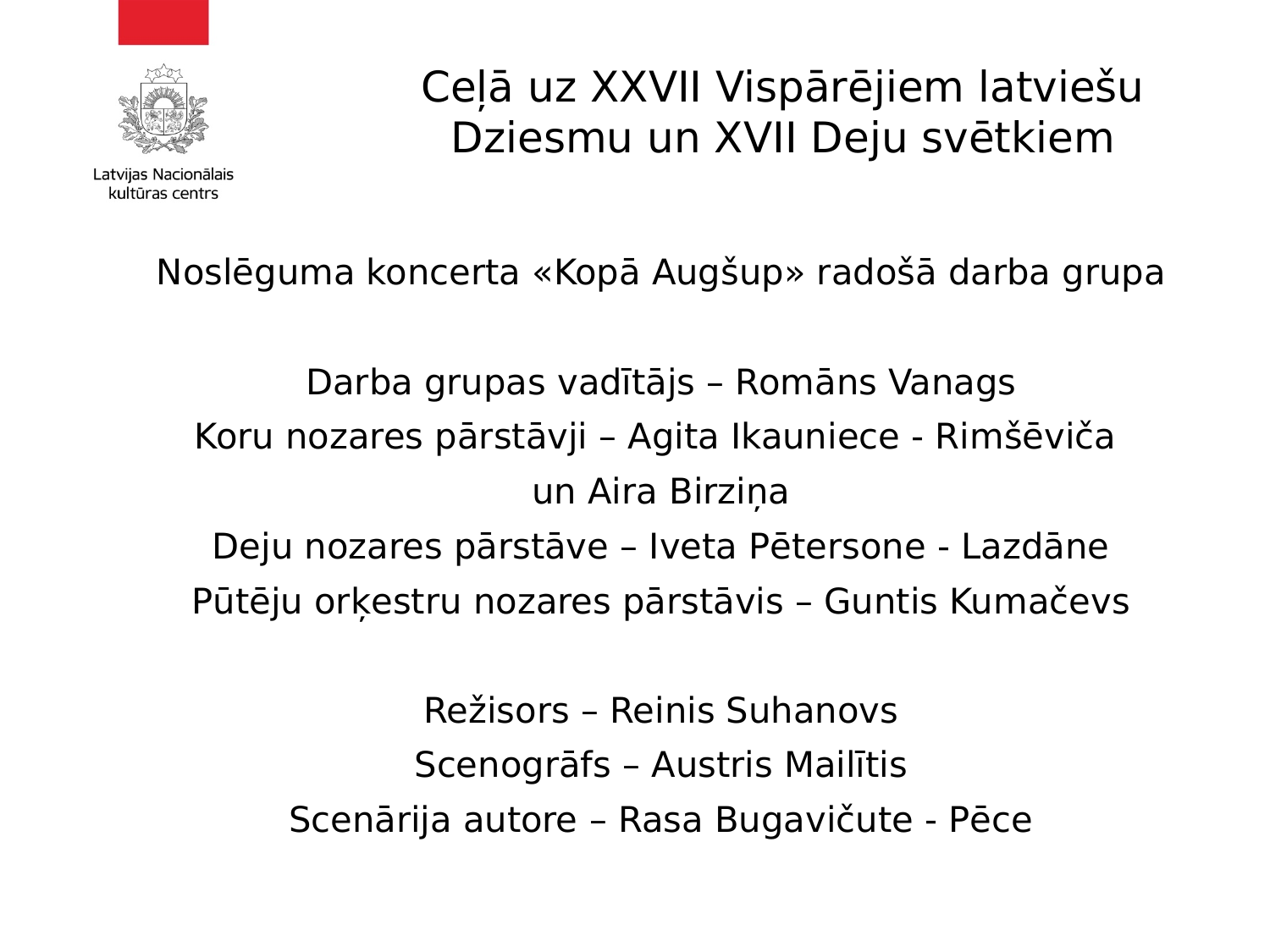

# Ceļā uz XXVII Vispārējiem latviešu Dziesmu un XVII Deju svētkiem
Noslēguma koncerta «Kopā Augšup» radošā darba grupa

Darba grupas vadītājs – Romāns Vanags
Koru nozares pārstāvji – Agita Ikauniece - Rimšēviča
un Aira Birziņa
Deju nozares pārstāve – Iveta Pētersone - Lazdāne
Pūtēju orķestru nozares pārstāvis – Guntis Kumačevs

Režisors – Reinis Suhanovs
Scenogrāfs – Austris Mailītis
Scenārija autore – Rasa Bugavičute - Pēce